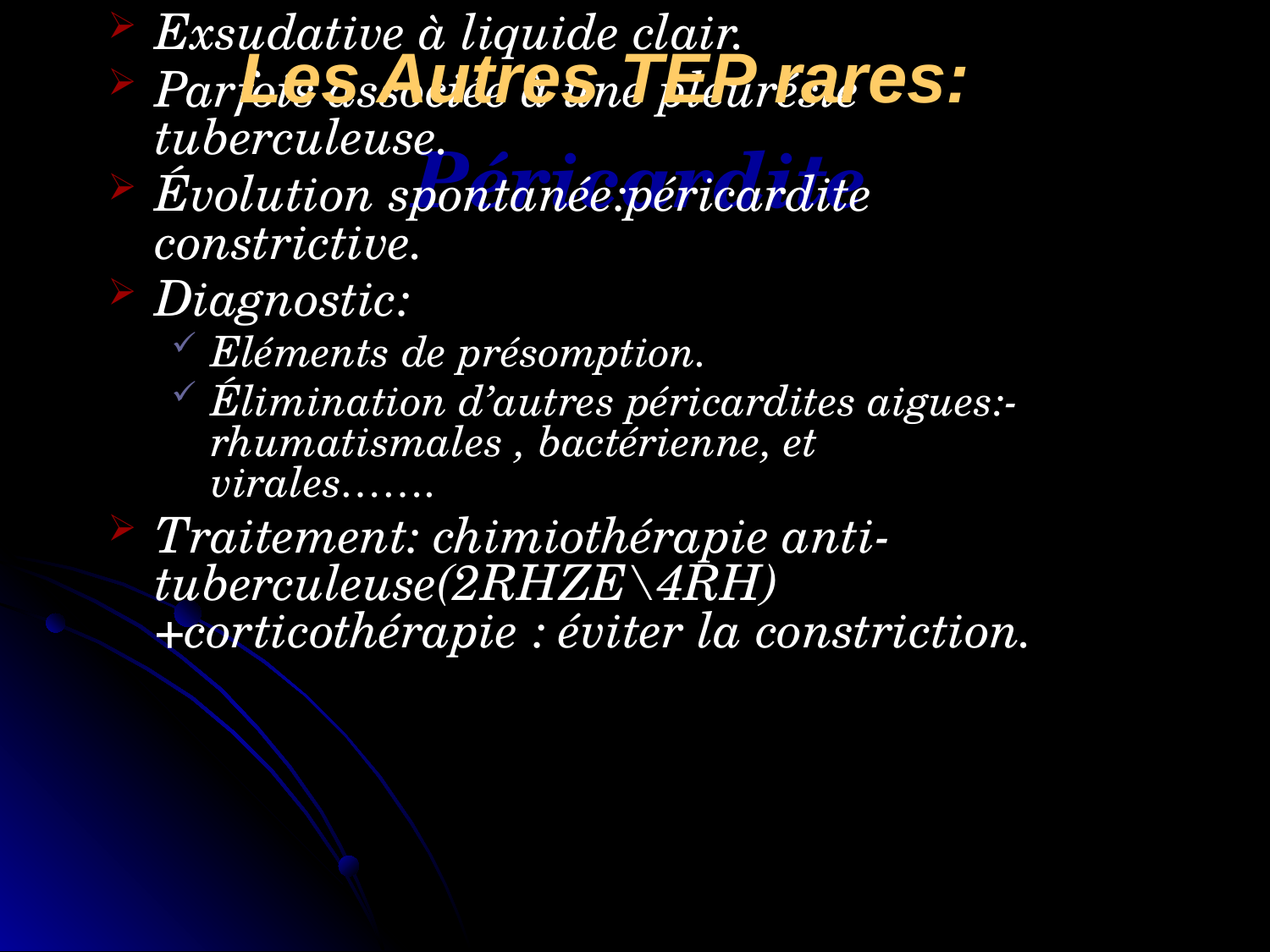

Exsudative à liquide clair.
Parfois associée à une pleurésie tuberculeuse.
Évolution spontanée:péricardite constrictive.
Diagnostic:
Eléments de présomption.
Élimination d’autres péricardites aigues:- rhumatismales , bactérienne, et   	virales…….
Traitement: chimiothérapie anti-tuberculeuse(2RHZE\4RH) +corticothérapie : éviter la constriction.
Les Autres TEP rares:
# Péricardite